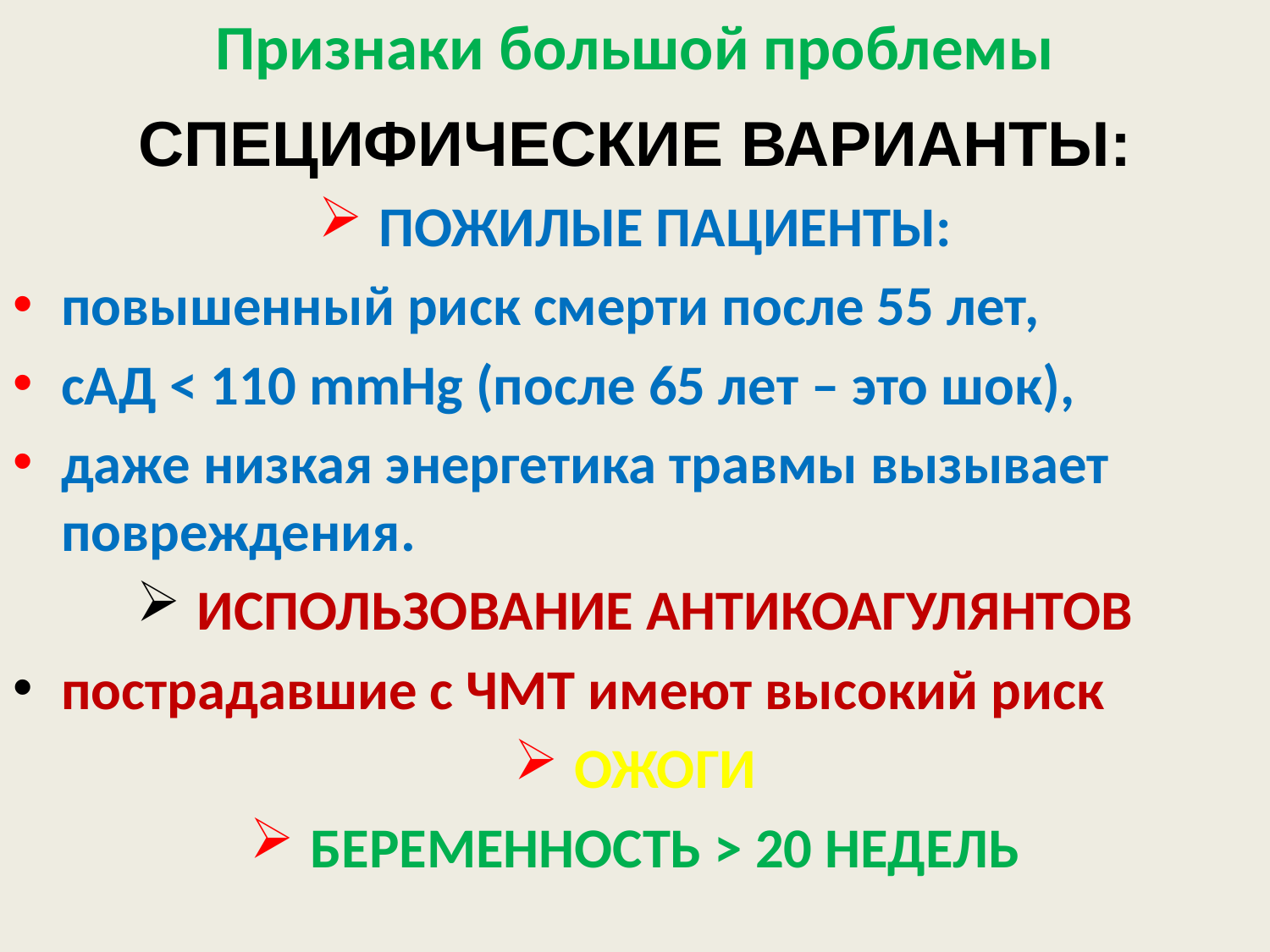

# Признаки большой проблемы
СПЕЦИФИЧЕСКИЕ ВАРИАНТЫ:
 ПОЖИЛЫЕ ПАЦИЕНТЫ:
повышенный риск смерти после 55 лет,
сАД < 110 mmHg (после 65 лет – это шок),
даже низкая энергетика травмы вызывает повреждения.
 ИСПОЛЬЗОВАНИЕ АНТИКОАГУЛЯНТОВ
пострадавшие с ЧМТ имеют высокий риск
 ОЖОГИ
 БЕРЕМЕННОСТЬ > 20 НЕДЕЛЬ